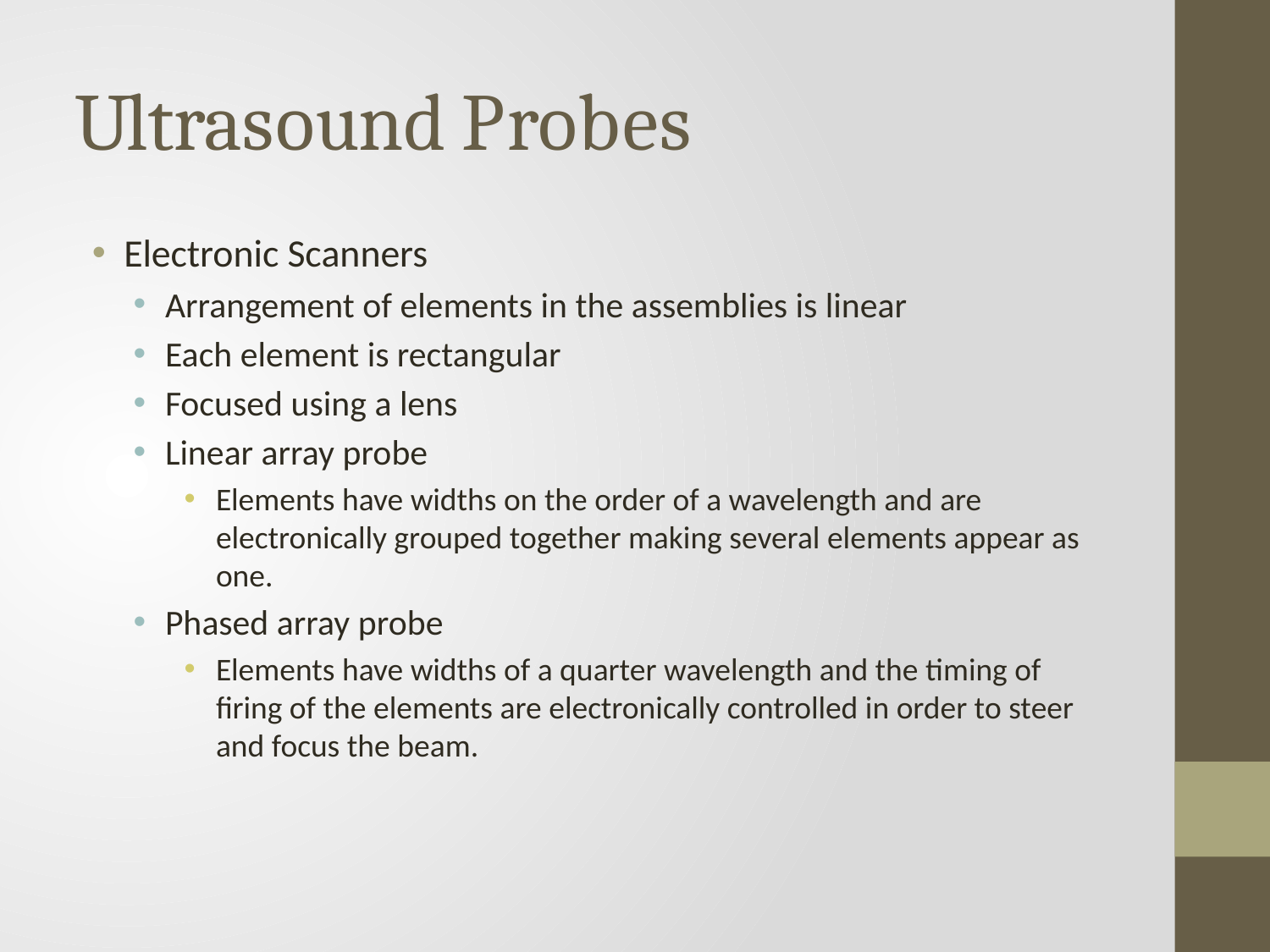

# Ultrasound Probes
Electronic Scanners
Arrangement of elements in the assemblies is linear
Each element is rectangular
Focused using a lens
Linear array probe
Elements have widths on the order of a wavelength and are electronically grouped together making several elements appear as one.
Phased array probe
Elements have widths of a quarter wavelength and the timing of firing of the elements are electronically controlled in order to steer and focus the beam.